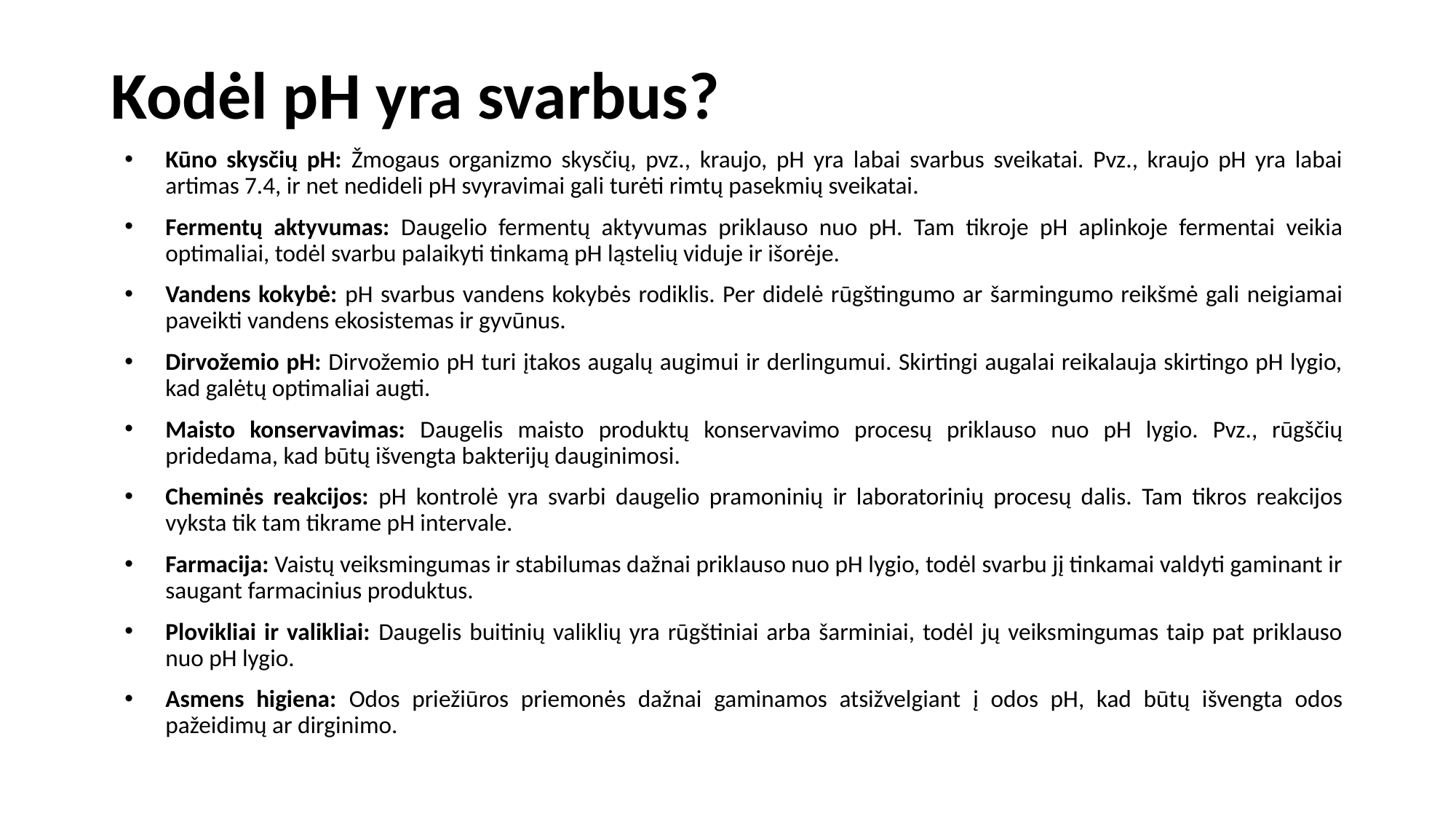

# Kodėl pH yra svarbus?
Kūno skysčių pH: Žmogaus organizmo skysčių, pvz., kraujo, pH yra labai svarbus sveikatai. Pvz., kraujo pH yra labai artimas 7.4, ir net nedideli pH svyravimai gali turėti rimtų pasekmių sveikatai.
Fermentų aktyvumas: Daugelio fermentų aktyvumas priklauso nuo pH. Tam tikroje pH aplinkoje fermentai veikia optimaliai, todėl svarbu palaikyti tinkamą pH ląstelių viduje ir išorėje.
Vandens kokybė: pH svarbus vandens kokybės rodiklis. Per didelė rūgštingumo ar šarmingumo reikšmė gali neigiamai paveikti vandens ekosistemas ir gyvūnus.
Dirvožemio pH: Dirvožemio pH turi įtakos augalų augimui ir derlingumui. Skirtingi augalai reikalauja skirtingo pH lygio, kad galėtų optimaliai augti.
Maisto konservavimas: Daugelis maisto produktų konservavimo procesų priklauso nuo pH lygio. Pvz., rūgščių pridedama, kad būtų išvengta bakterijų dauginimosi.
Cheminės reakcijos: pH kontrolė yra svarbi daugelio pramoninių ir laboratorinių procesų dalis. Tam tikros reakcijos vyksta tik tam tikrame pH intervale.
Farmacija: Vaistų veiksmingumas ir stabilumas dažnai priklauso nuo pH lygio, todėl svarbu jį tinkamai valdyti gaminant ir saugant farmacinius produktus.
Plovikliai ir valikliai: Daugelis buitinių valiklių yra rūgštiniai arba šarminiai, todėl jų veiksmingumas taip pat priklauso nuo pH lygio.
Asmens higiena: Odos priežiūros priemonės dažnai gaminamos atsižvelgiant į odos pH, kad būtų išvengta odos pažeidimų ar dirginimo.